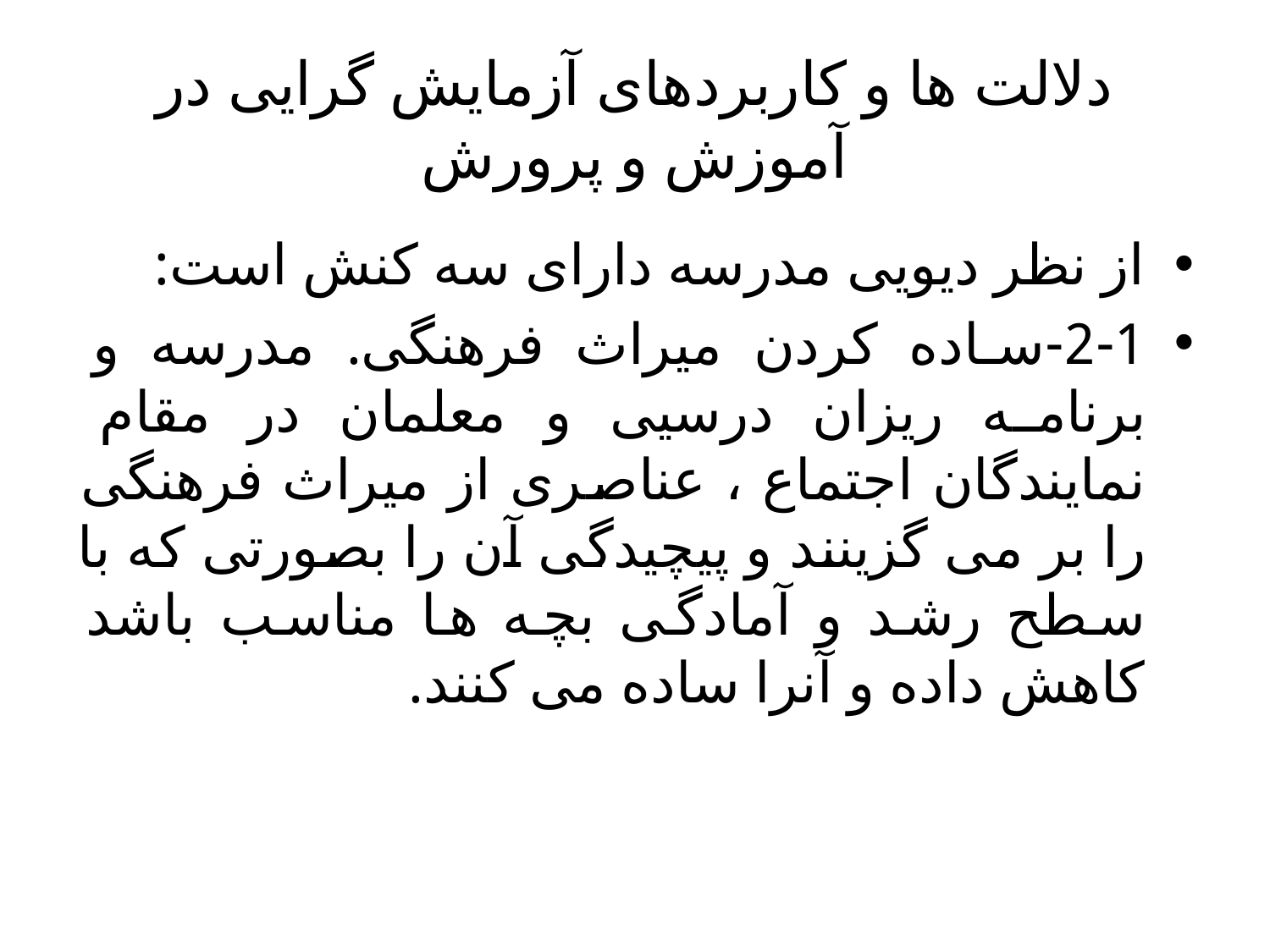

# دلالت ها و کاربردهای آزمایش گرایی در آموزش و پرورش
از نظر دیویی مدرسه دارای سه کنش است:
2-1-ساده کردن میراث فرهنگی. مدرسه و برنامه ریزان درسیی و معلمان در مقام نمایندگان اجتماع ، عناصری از میراث فرهنگی را بر می گزینند و پیچیدگی آن را بصورتی که با سطح رشد و آمادگی بچه ها مناسب باشد کاهش داده و آنرا ساده می کنند.